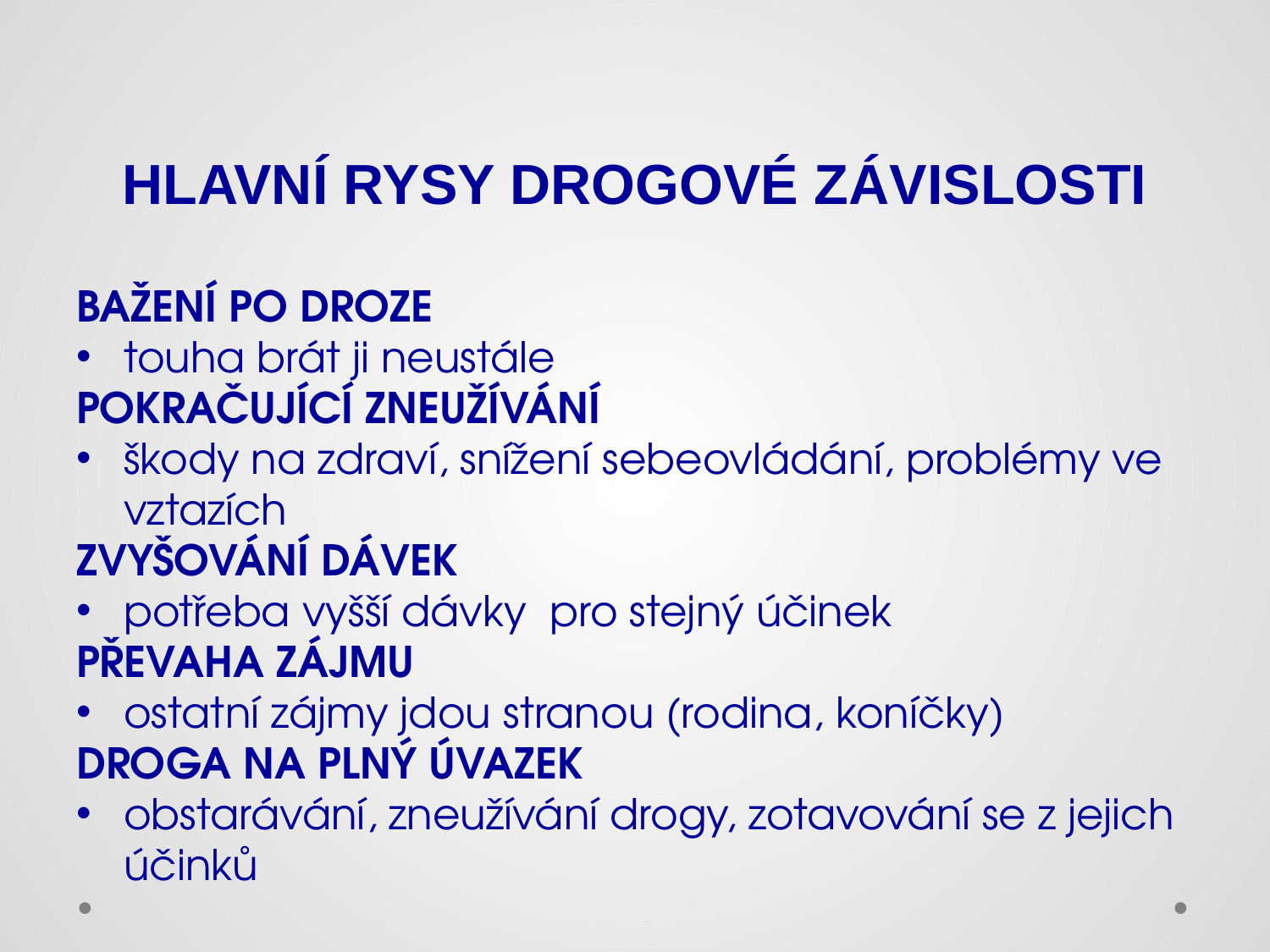

# HLAVNÍ RYSY DROGOVÉ ZÁVISLOSTI

BAŽENÍ PO DROZE
touha brát ji neustále
POKRAČUJÍCÍ ZNEUŽÍVÁNÍ
škody na zdraví, snížení sebeovládání, problémy ve vztazích
ZVYŠOVÁNÍ DÁVEK
potřeba vyšší dávky  pro stejný účinek
PŘEVAHA ZÁJMU
ostatní zájmy jdou stranou (rodina, koníčky)
DROGA NA PLNÝ ÚVAZEK
obstarávání, zneužívání drogy, zotavování se z jejich účinků